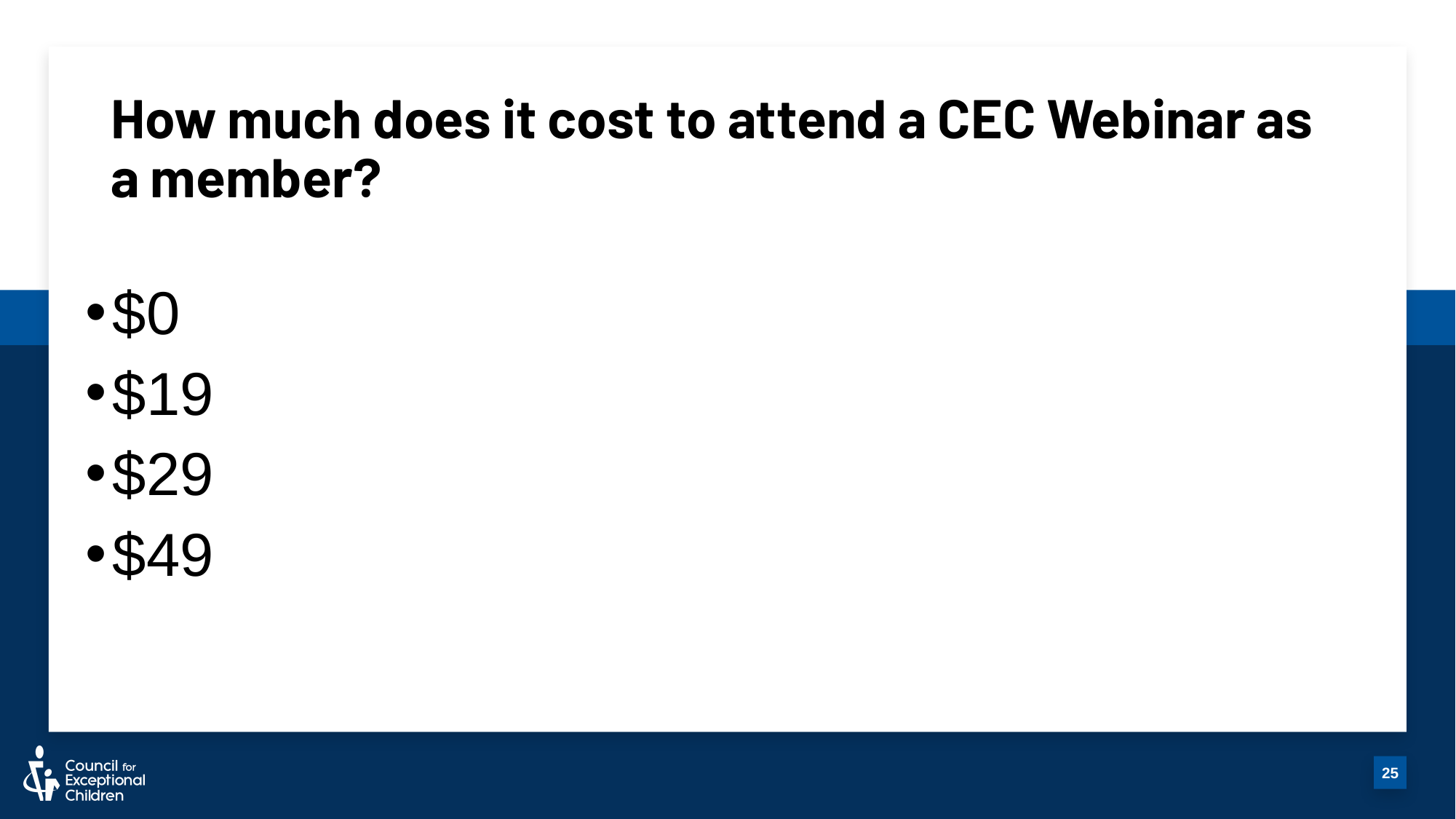

# How much does it cost to attend a CEC Webinar as a member?
$0
$19
$29
$49